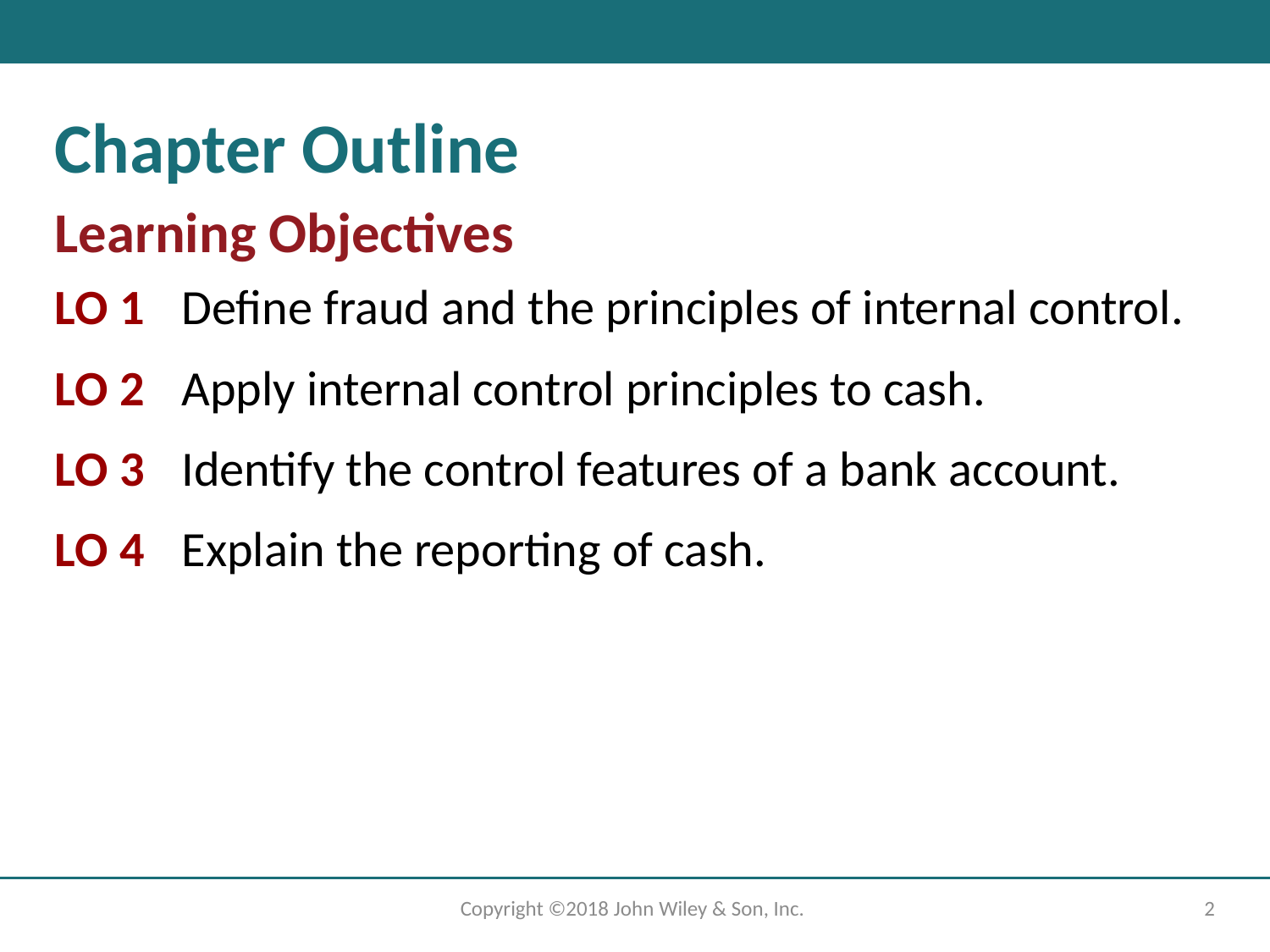

# Chapter Outline
Learning Objectives
LO 1	Define fraud and the principles of internal control.
LO 2 	Apply internal control principles to cash.
LO 3 	Identify the control features of a bank account.
LO 4 	Explain the reporting of cash.
Copyright ©2018 John Wiley & Son, Inc.
2